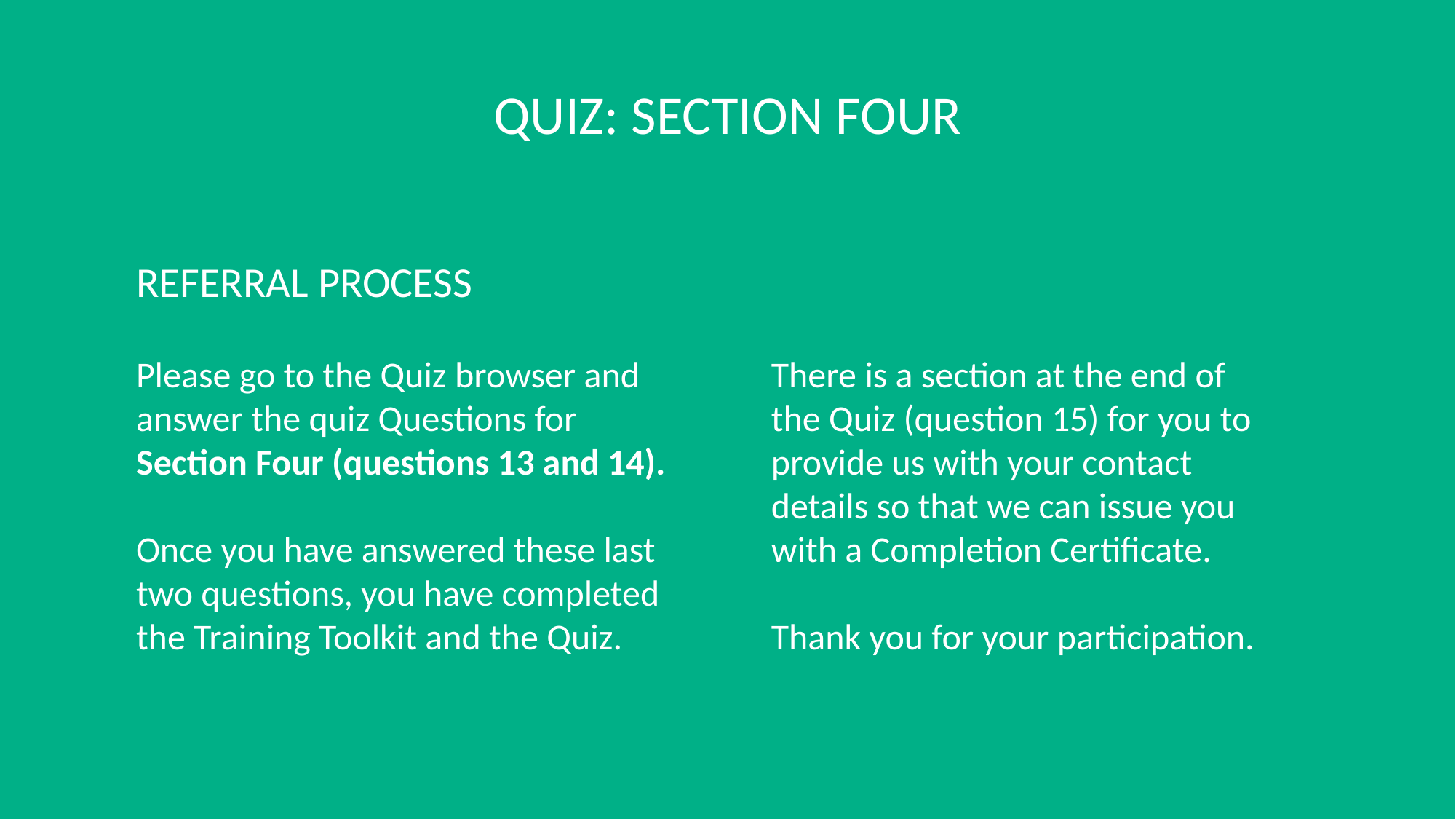

QUIZ: SECTION FOUR
REFERRAL PROCESS
Please go to the Quiz browser and answer the quiz Questions for Section Four (questions 13 and 14).

Once you have answered these last two questions, you have completed the Training Toolkit and the Quiz.
There is a section at the end of the Quiz (question 15) for you to provide us with your contact details so that we can issue you with a Completion Certificate.

Thank you for your participation.